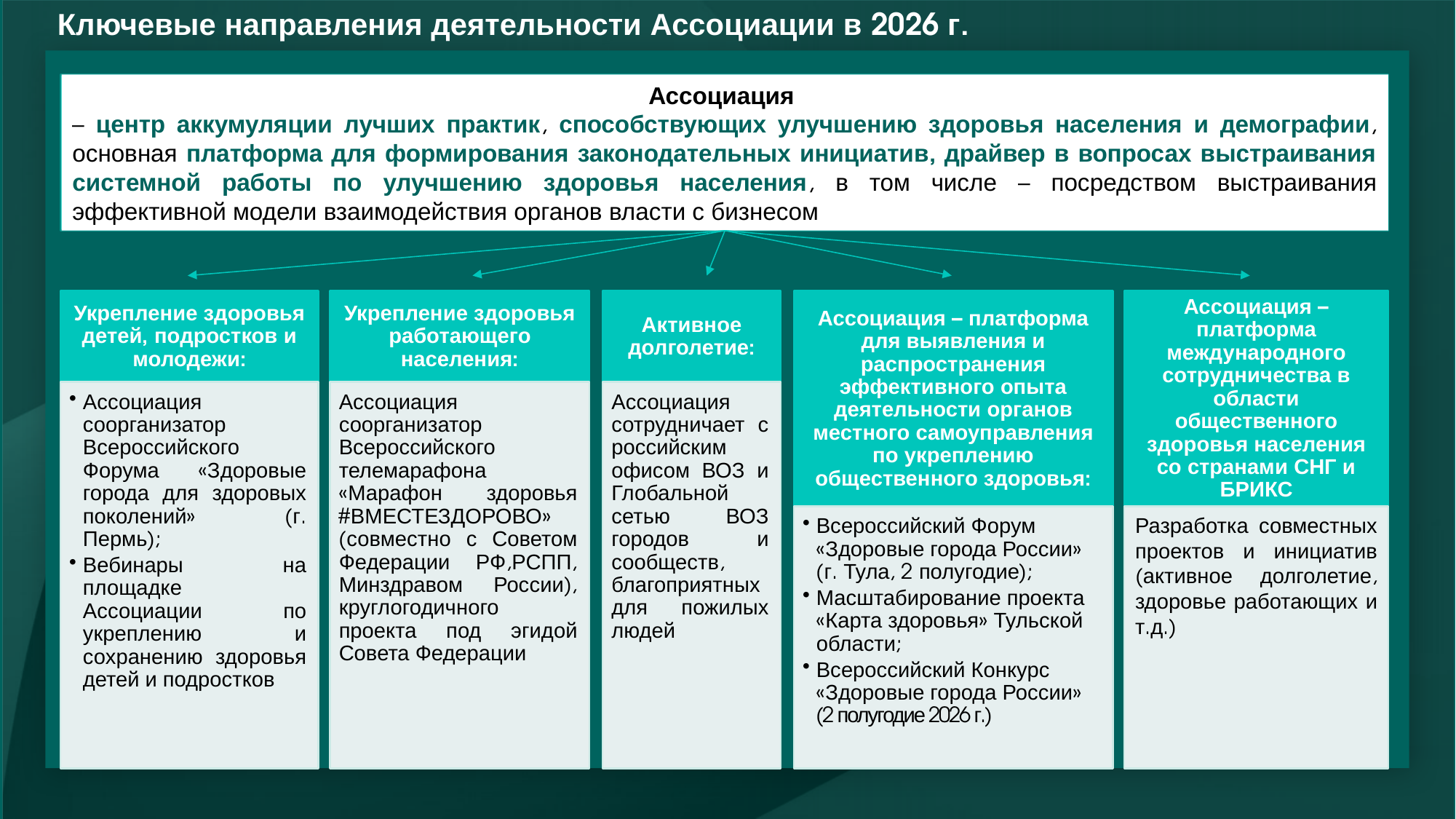

# Ключевые направления деятельности Ассоциации в 2026 г.

Ассоциация
– центр аккумуляции лучших практик, способствующих улучшению здоровья населения и демографии, основная платформа для формирования законодательных инициатив, драйвер в вопросах выстраивания системной работы по улучшению здоровья населения, в том числе – посредством выстраивания эффективной модели взаимодействия органов власти с бизнесом
Укрепление здоровья работающего населения:
Активное долголетие:
Ассоциация – платформа для выявления и распространения эффективного опыта деятельности органов местного самоуправления по укреплению общественного здоровья:
Ассоциация – платформа международного сотрудничества в области общественного здоровья населения со странами СНГ и БРИКС
Укрепление здоровья детей, подростков и молодежи:
Ассоциация соорганизатор Всероссийского Форума «Здоровые города для здоровых поколений» (г. Пермь);
Вебинары на площадке Ассоциации по укреплению и сохранению здоровья детей и подростков
Ассоциация соорганизатор Всероссийского телемарафона «Марафон здоровья #ВМЕСТЕЗДОРОВО» (совместно с Советом Федерации РФ,РСПП, Минздравом России), круглогодичного проекта под эгидой Совета Федерации
Ассоциация сотрудничает с российским офисом ВОЗ и Глобальной сетью ВОЗ городов и сообществ, благоприятных для пожилых людей
Всероссийский Форум «Здоровые города России» (г. Тула, 2 полугодие);
Масштабирование проекта «Карта здоровья» Тульской области;
Всероссийский Конкурс «Здоровые города России» (2 полугодие 2026 г.)

Разработка совместных проектов и инициатив (активное долголетие, здоровье работающих и т.д.)